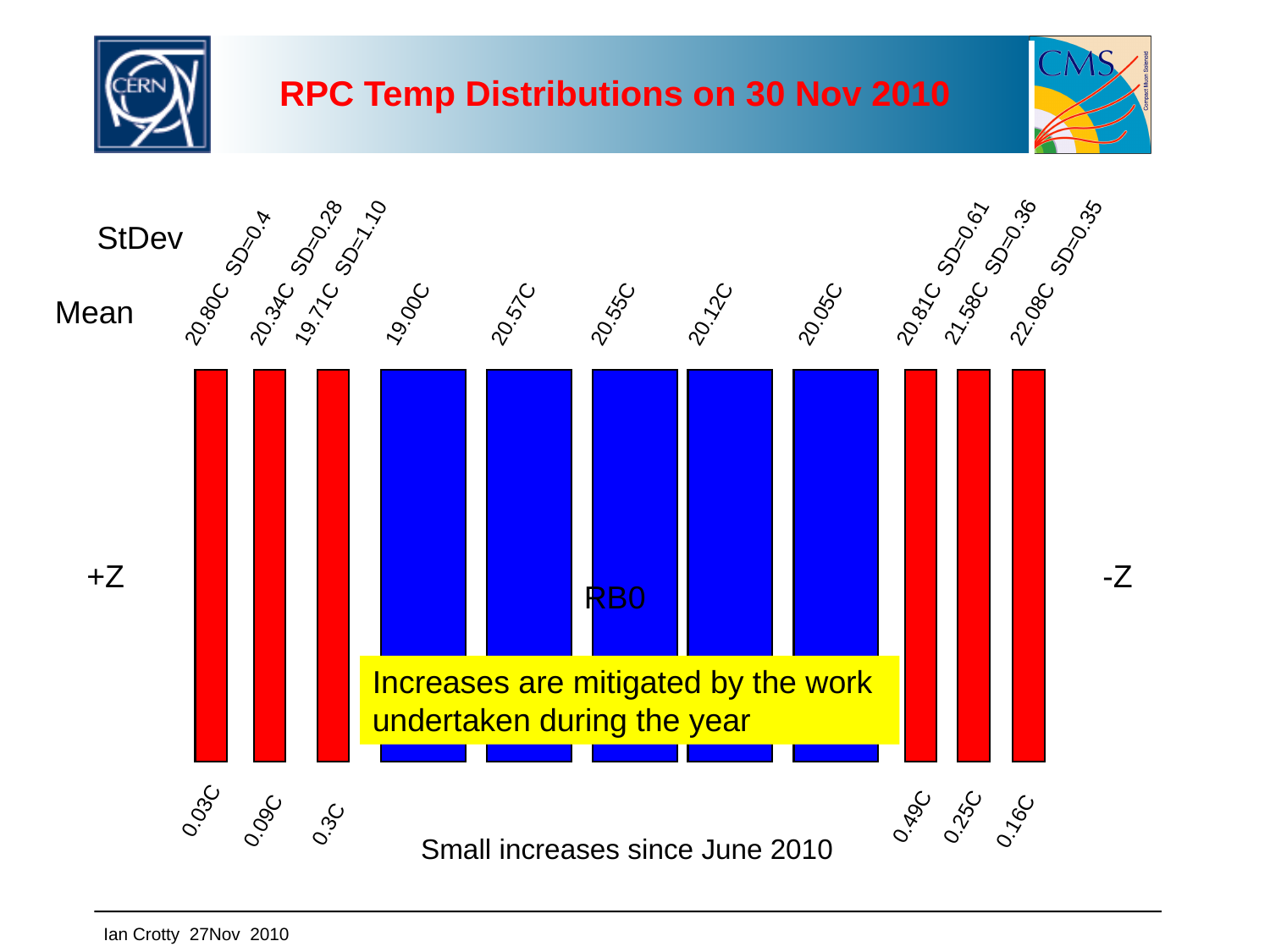

# RPC Temp Distributions on 30 Nov 2010
StDev
21.58C  SD=0.36
22.08C  SD=0.35
20.80C  SD=0.4
20.34C  SD=0.28
19.71C  SD=1.10
19.00C
20.57C
20.55C
20.12C
20.05C
20.81C  SD=0.61
Mean

+Z
-Z
RB0
Increases are mitigated by the work undertaken during the year
0.03C
0.3C
0.49C
0.25C
0.09C
0.16C
Small increases since June 2010